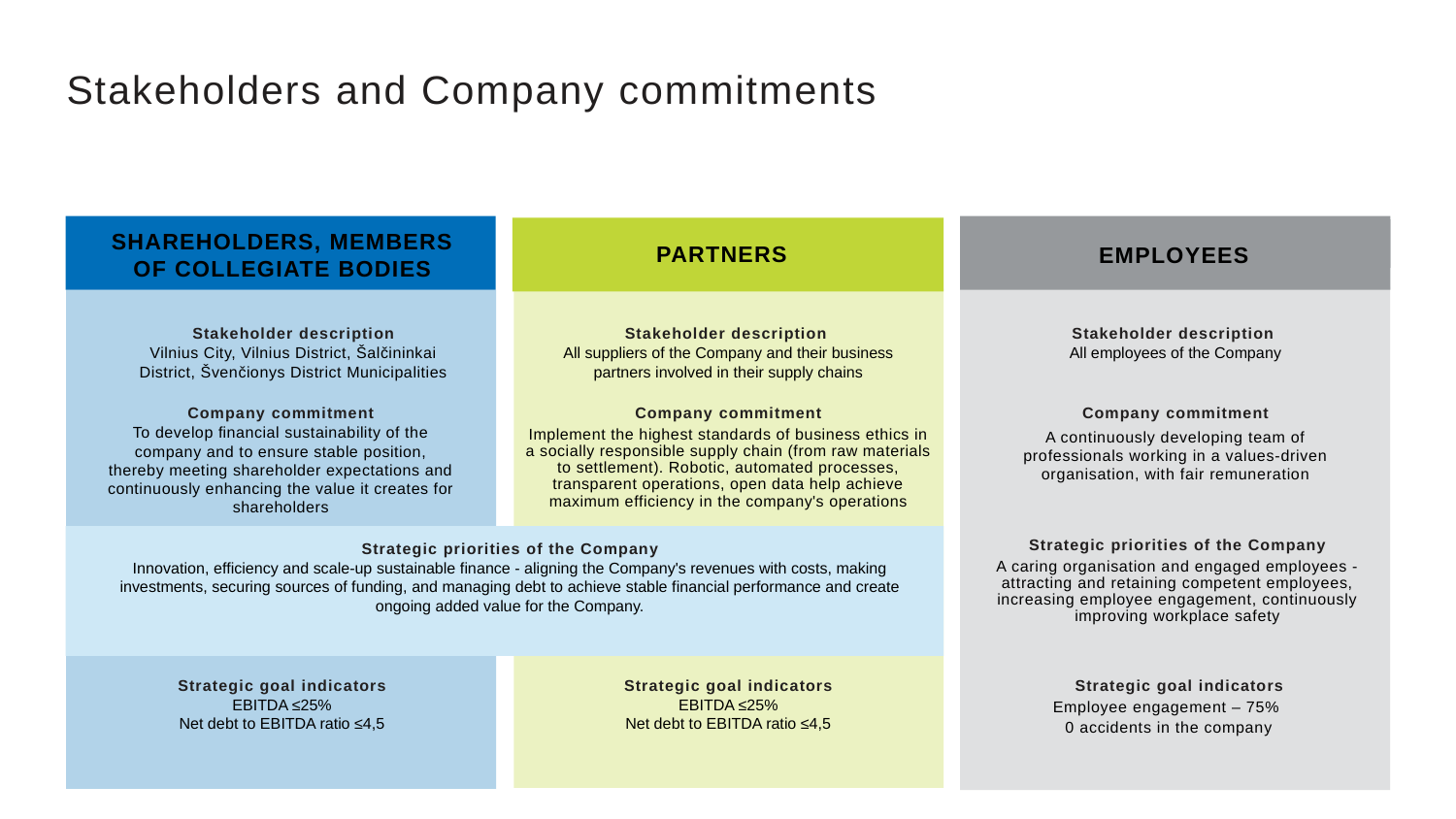

Stakeholders and Company commitments

EMPLOYEES
SHAREHOLDERS, MEMBERS OF COLLEGIATE BODIES
PARTNERS

Stakeholder description
All employees of the Company
Stakeholder description
All suppliers of the Company and their business partners involved in their supply chains
Stakeholder description
Vilnius City, Vilnius District, Šalčininkai District, Švenčionys District Municipalities
Company commitment
To develop ﬁnancial sustainability of the company and to ensure stable position, thereby meeting shareholder expectations and continuously enhancing the value it creates for shareholders
Company commitment
Implement the highest standards of business ethics in a socially responsible supply chain (from raw materials to settlement). Robotic, automated processes, transparent operations, open data help achieve maximum efficiency in the company's operations
Company commitment
A continuously developing team of professionals working in a values-driven organisation, with fair remuneration
Strategic priorities of the Company
A caring organisation and engaged employees - attracting and retaining competent employees, increasing employee engagement, continuously improving workplace safety
Strategic priorities of the Company
Innovation, efficiency and scale-up sustainable finance - aligning the Company's revenues with costs, making investments, securing sources of funding, and managing debt to achieve stable financial performance and create ongoing added value for the Company.
Strategic goal indicators
Employee engagement – 75%
0 accidents in the company
Strategic goal indicators
EBITDA ≤25%
Net debt to EBITDA ratio ≤4,5
Strategic goal indicators
EBITDA ≤25%
Net debt to EBITDA ratio ≤4,5